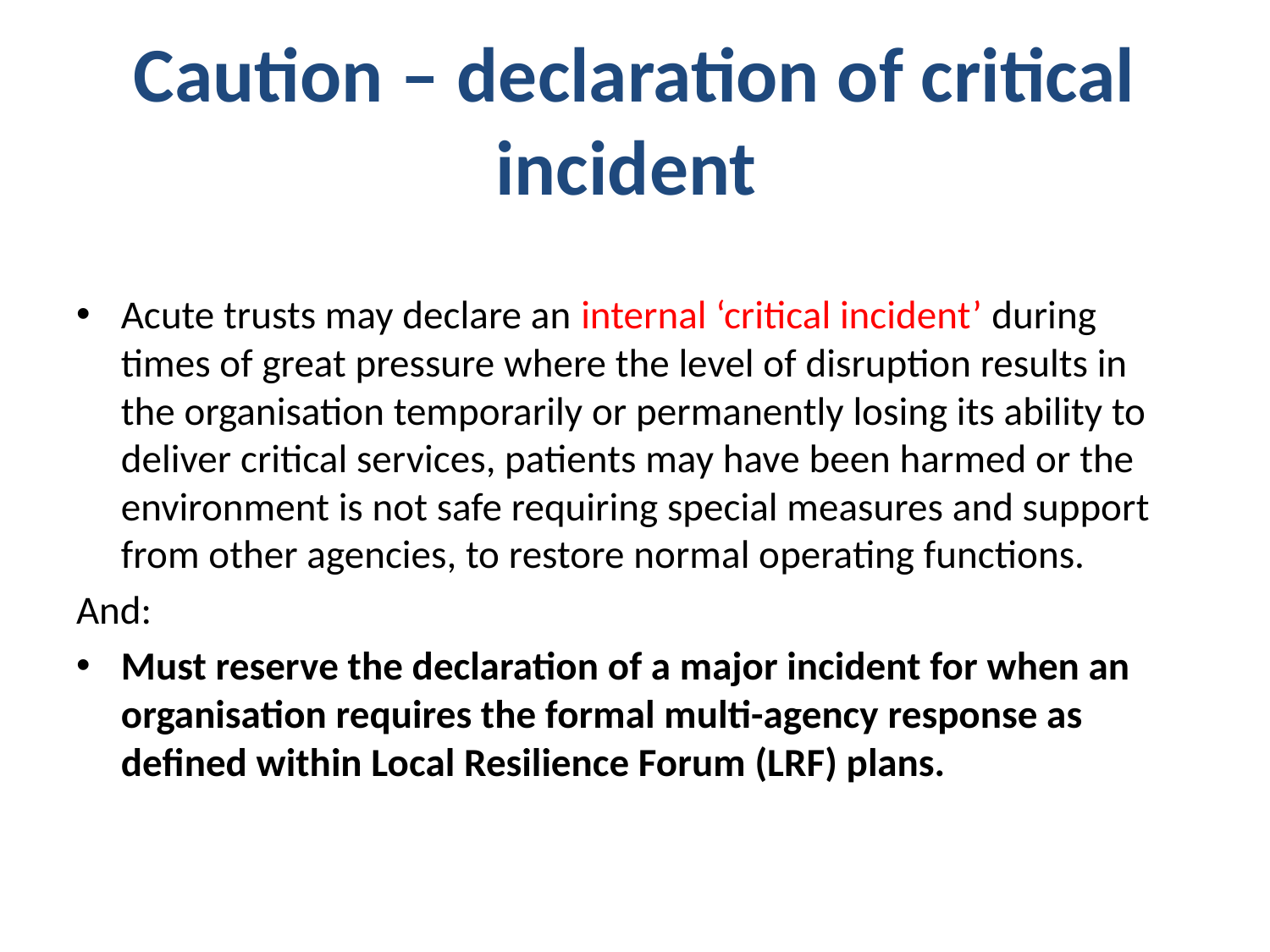

# Caution – declaration of critical incident

Acute trusts may declare an internal ‘critical incident’ during times of great pressure where the level of disruption results in the organisation temporarily or permanently losing its ability to deliver critical services, patients may have been harmed or the environment is not safe requiring special measures and support from other agencies, to restore normal operating functions.
And:
Must reserve the declaration of a major incident for when an organisation requires the formal multi-agency response as defined within Local Resilience Forum (LRF) plans.